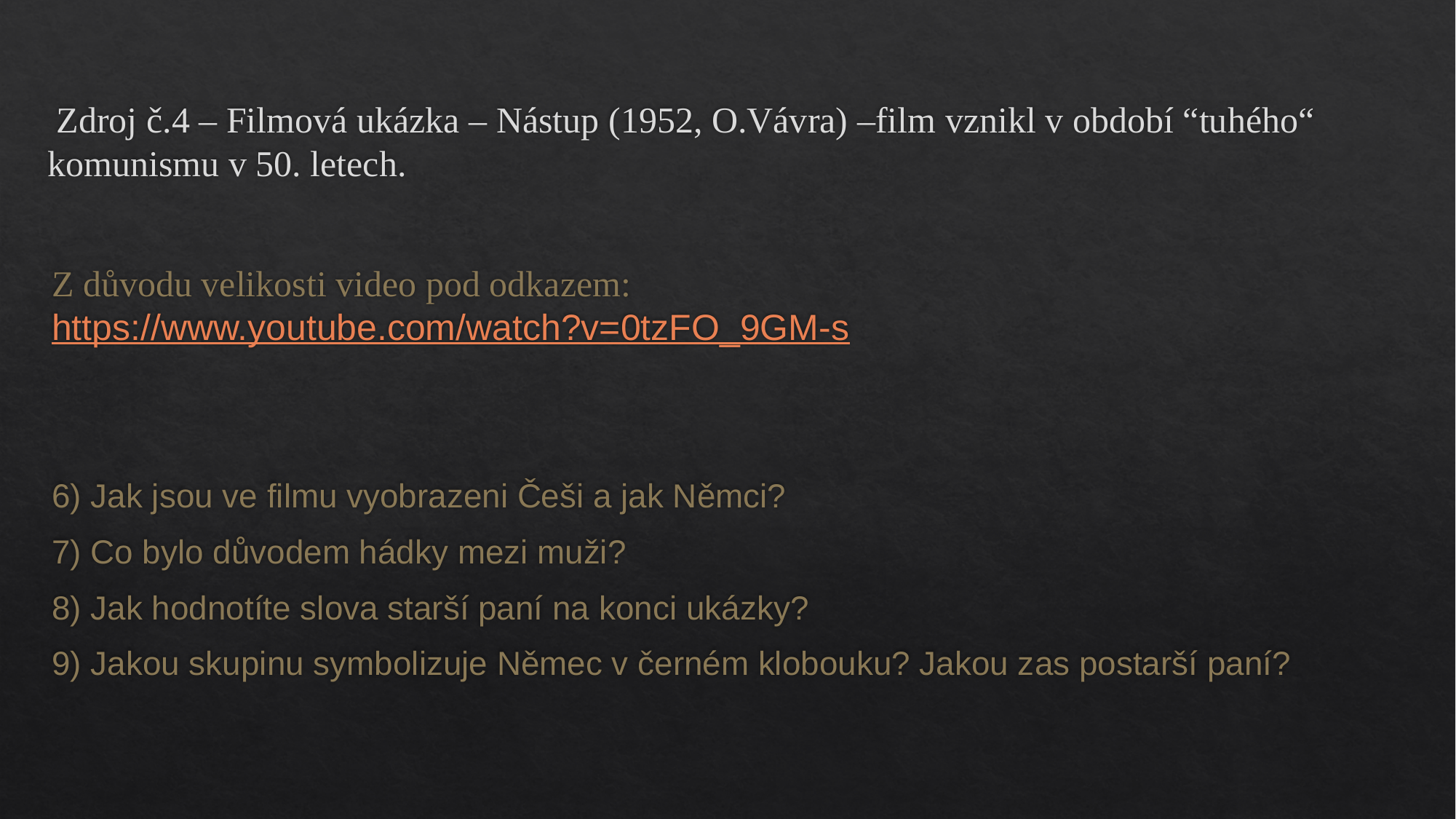

Zdroj č.4 – Filmová ukázka – Nástup (1952, O.Vávra) –film vznikl v období “tuhého“ komunismu v 50. letech.

Z důvodu velikosti video pod odkazem: https://www.youtube.com/watch?v=0tzFO_9GM-s

6) Jak jsou ve filmu vyobrazeni Češi a jak Němci?
7) Co bylo důvodem hádky mezi muži?
8) Jak hodnotíte slova starší paní na konci ukázky?
9) Jakou skupinu symbolizuje Němec v černém klobouku? Jakou zas postarší paní?